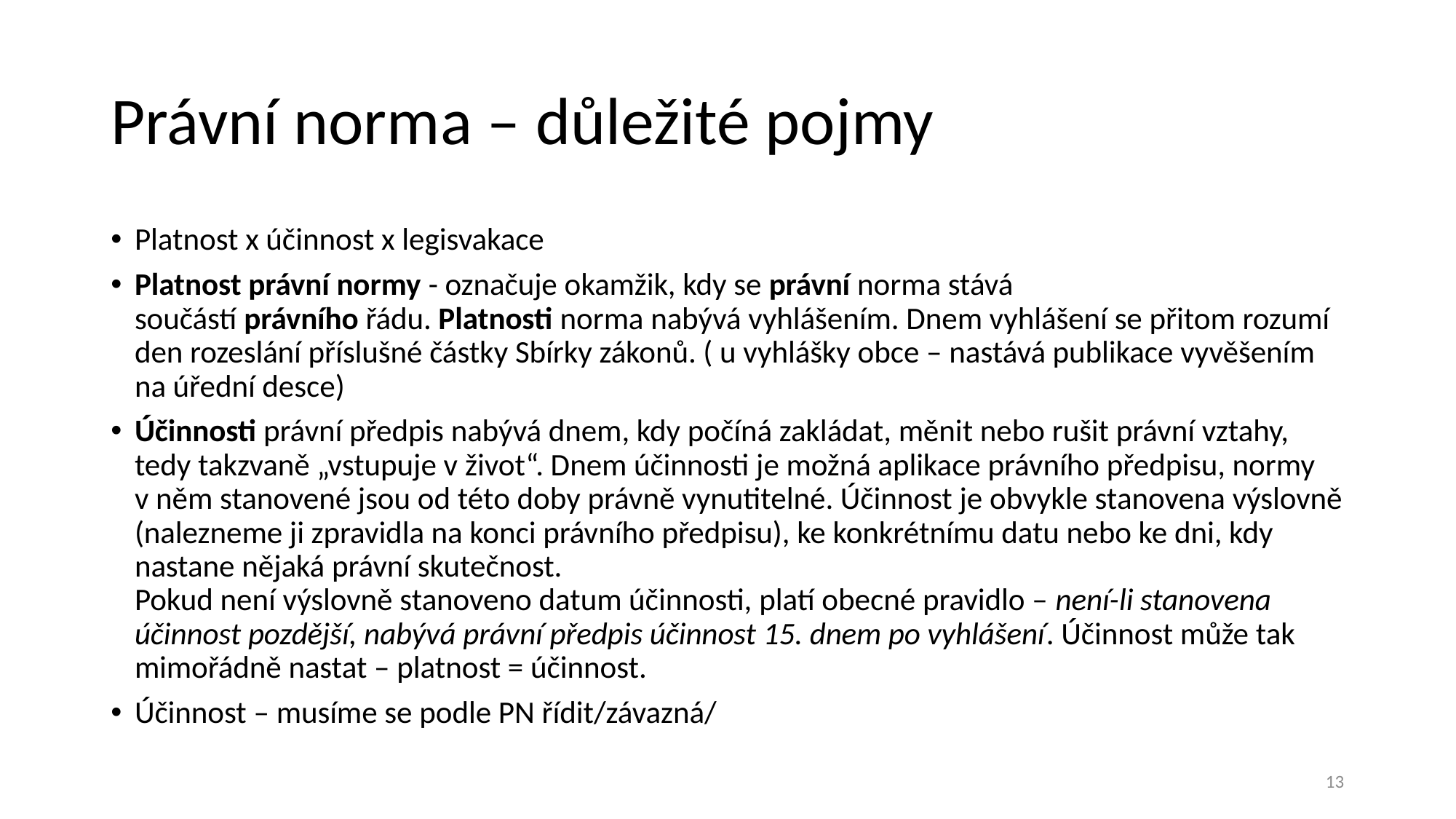

# Právní norma – důležité pojmy
Platnost x účinnost x legisvakace
Platnost právní normy - označuje okamžik, kdy se právní norma stává součástí právního řádu. Platnosti norma nabývá vyhlášením. Dnem vyhlášení se přitom rozumí den rozeslání příslušné částky Sbírky zákonů. ( u vyhlášky obce – nastává publikace vyvěšením na úřední desce)
Účinnosti právní předpis nabývá dnem, kdy počíná zakládat, měnit nebo rušit právní vztahy, tedy takzvaně „vstupuje v život“. Dnem účinnosti je možná aplikace právního předpisu, normy v něm stanovené jsou od této doby právně vynutitelné. Účinnost je obvykle stanovena výslovně (nalezneme ji zpravidla na konci právního předpisu), ke konkrétnímu datu nebo ke dni, kdy nastane nějaká právní skutečnost.
Pokud není výslovně stanoveno datum účinnosti, platí obecné pravidlo – není-li stanovena účinnost pozdější, nabývá právní předpis účinnost 15. dnem po vyhlášení. Účinnost může tak mimořádně nastat – platnost = účinnost.
Účinnost – musíme se podle PN řídit/závazná/
13